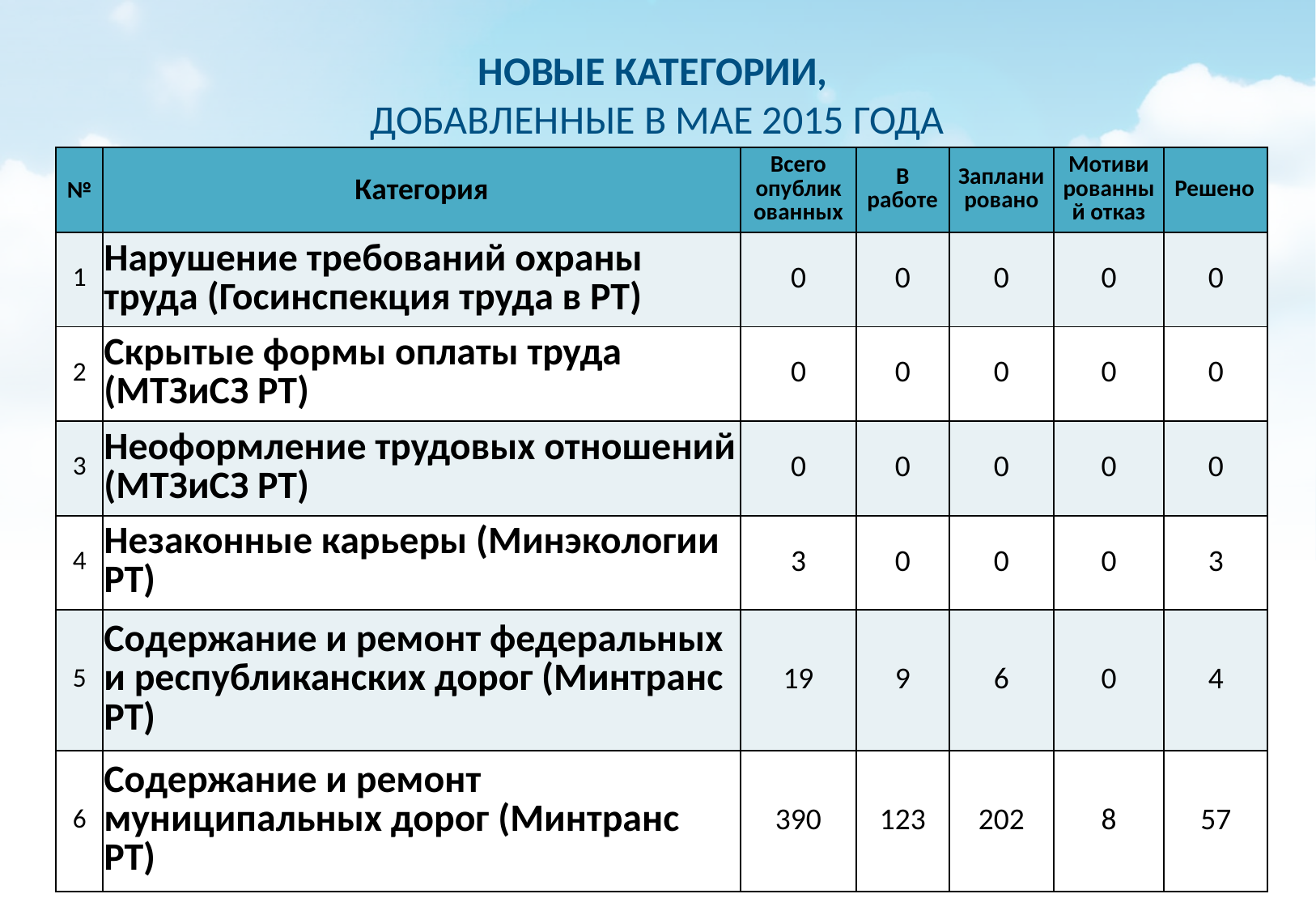

НОВЫЕ КАТЕГОРИИ,
ДОБАВЛЕННЫЕ В МАЕ 2015 ГОДА
| № | Категория | Всего опубликованных | В работе | Запланировано | Мотивированный отказ | Решено |
| --- | --- | --- | --- | --- | --- | --- |
| 1 | Нарушение требований охраны труда (Госинспекция труда в РТ) | 0 | 0 | 0 | 0 | 0 |
| 2 | Скрытые формы оплаты труда (МТЗиСЗ РТ) | 0 | 0 | 0 | 0 | 0 |
| 3 | Неоформление трудовых отношений (МТЗиСЗ РТ) | 0 | 0 | 0 | 0 | 0 |
| 4 | Незаконные карьеры (Минэкологии РТ) | 3 | 0 | 0 | 0 | 3 |
| 5 | Содержание и ремонт федеральных и республиканских дорог (Минтранс РТ) | 19 | 9 | 6 | 0 | 4 |
| 6 | Содержание и ремонт муниципальных дорог (Минтранс РТ) | 390 | 123 | 202 | 8 | 57 |